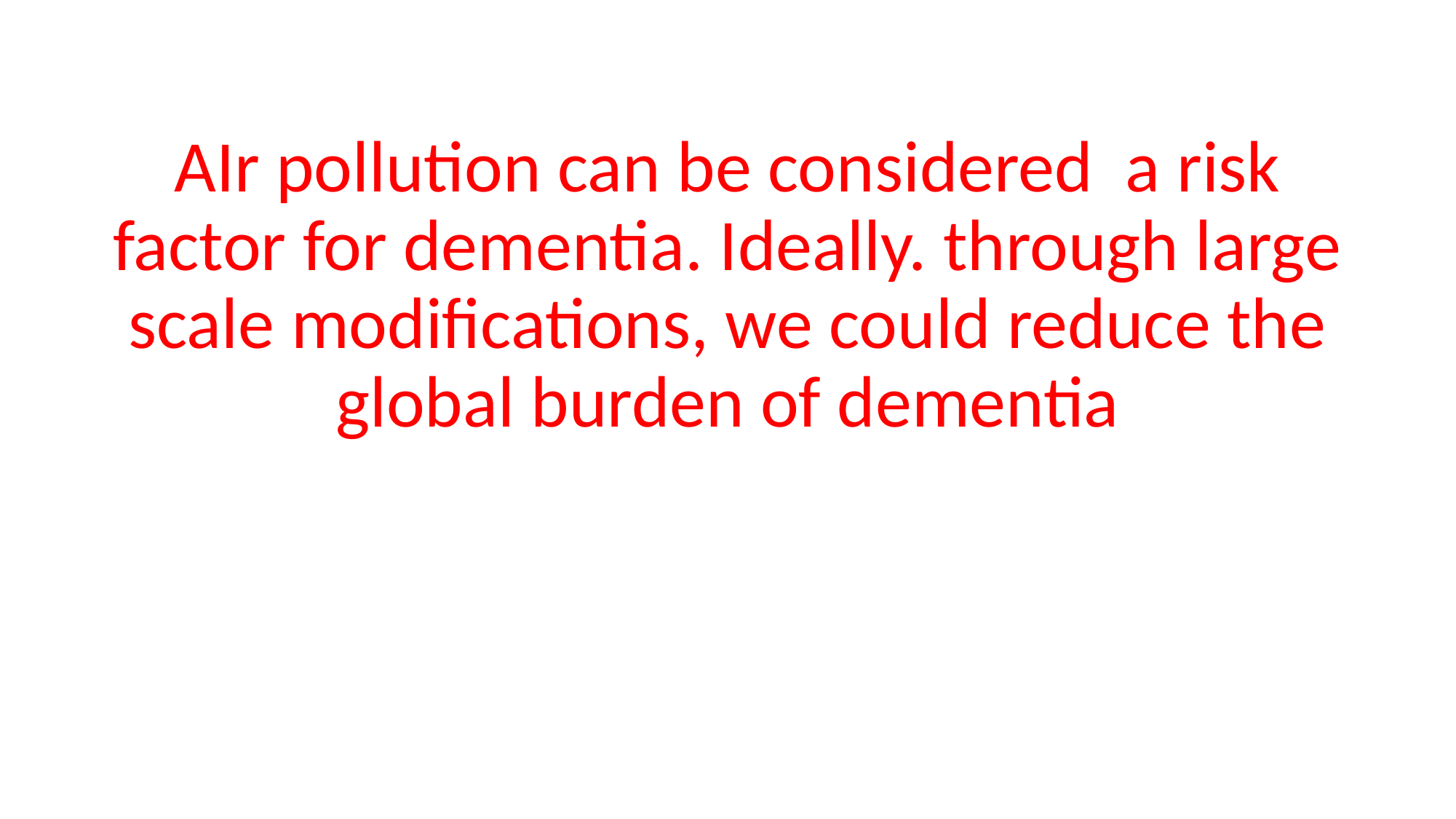

# AIr pollution can be considered  a risk factor for dementia. Ideally. through large scale modifications, we could reduce the global burden of dementia